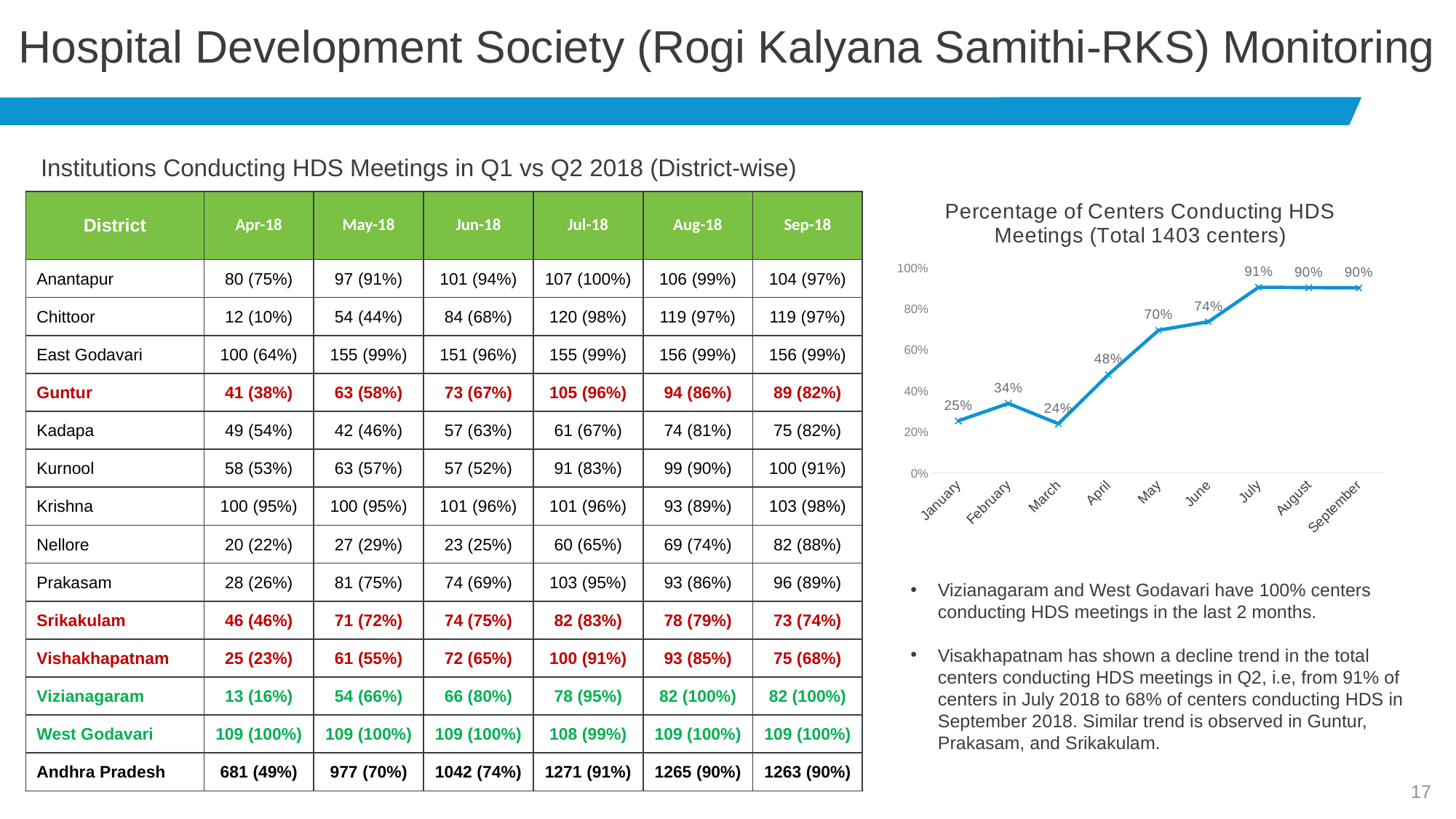

17
Hospital Development Society (Rogi Kalyana Samithi-RKS) Monitoring
# Institutions Conducting HDS Meetings in Q1 vs Q2 2018 (District-wise)

### Chart: Percentage of Centers Conducting HDS Meetings (Total 1403 centers)

| Category | Series 1 |
|---|---|
| January | 0.254 |
| February | 0.33900000000000013 |
| March | 0.24000000000000005 |
| April | 0.4800000000000001 |
| May | 0.696 |
| June | 0.7380000000000002 |
| July | 0.906 |
| August | 0.904 |
| September | 0.903 |
| District | Apr-18 | May-18 | Jun-18 | Jul-18 | Aug-18 | Sep-18 |
| --- | --- | --- | --- | --- | --- | --- |
| Anantapur | 80 (75%) | 97 (91%) | 101 (94%) | 107 (100%) | 106 (99%) | 104 (97%) |
| Chittoor | 12 (10%) | 54 (44%) | 84 (68%) | 120 (98%) | 119 (97%) | 119 (97%) |
| East Godavari | 100 (64%) | 155 (99%) | 151 (96%) | 155 (99%) | 156 (99%) | 156 (99%) |
| Guntur | 41 (38%) | 63 (58%) | 73 (67%) | 105 (96%) | 94 (86%) | 89 (82%) |
| Kadapa | 49 (54%) | 42 (46%) | 57 (63%) | 61 (67%) | 74 (81%) | 75 (82%) |
| Kurnool | 58 (53%) | 63 (57%) | 57 (52%) | 91 (83%) | 99 (90%) | 100 (91%) |
| Krishna | 100 (95%) | 100 (95%) | 101 (96%) | 101 (96%) | 93 (89%) | 103 (98%) |
| Nellore | 20 (22%) | 27 (29%) | 23 (25%) | 60 (65%) | 69 (74%) | 82 (88%) |
| Prakasam | 28 (26%) | 81 (75%) | 74 (69%) | 103 (95%) | 93 (86%) | 96 (89%) |
| Srikakulam | 46 (46%) | 71 (72%) | 74 (75%) | 82 (83%) | 78 (79%) | 73 (74%) |
| Vishakhapatnam | 25 (23%) | 61 (55%) | 72 (65%) | 100 (91%) | 93 (85%) | 75 (68%) |
| Vizianagaram | 13 (16%) | 54 (66%) | 66 (80%) | 78 (95%) | 82 (100%) | 82 (100%) |
| West Godavari | 109 (100%) | 109 (100%) | 109 (100%) | 108 (99%) | 109 (100%) | 109 (100%) |
| Andhra Pradesh | 681 (49%) | 977 (70%) | 1042 (74%) | 1271 (91%) | 1265 (90%) | 1263 (90%) |
Vizianagaram and West Godavari have 100% centers conducting HDS meetings in the last 2 months.
Visakhapatnam has shown a decline trend in the total centers conducting HDS meetings in Q2, i.e, from 91% of centers in July 2018 to 68% of centers conducting HDS in September 2018. Similar trend is observed in Guntur, Prakasam, and Srikakulam.